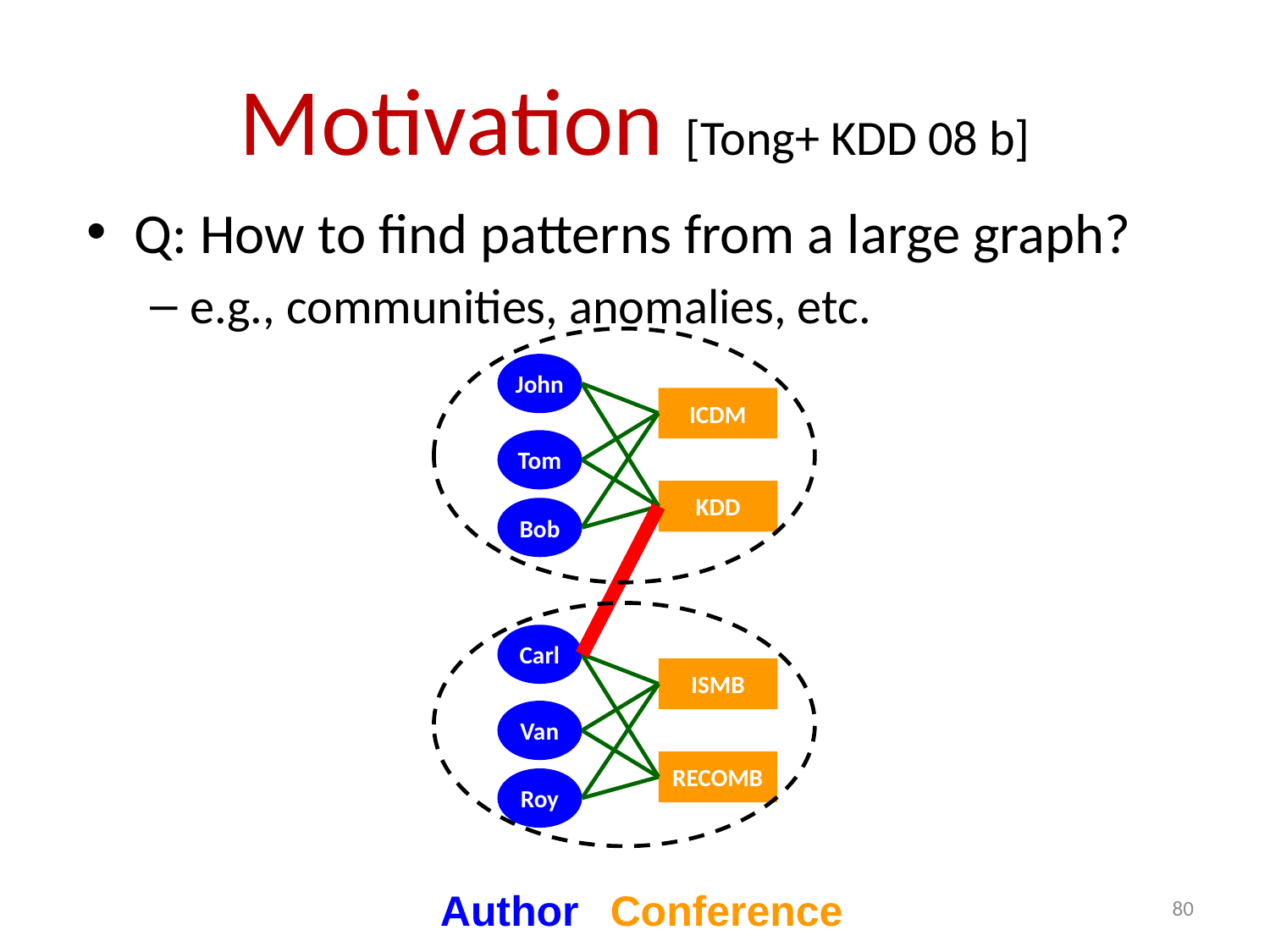

# Motivation [Tong+ KDD 08 b]
Q: How to find patterns from a large graph?
e.g., communities, anomalies, etc.

John
ICDM
Tom
KDD
Bob
Carl
ISMB
Van
RECOMB
Roy

Author
Conference
80